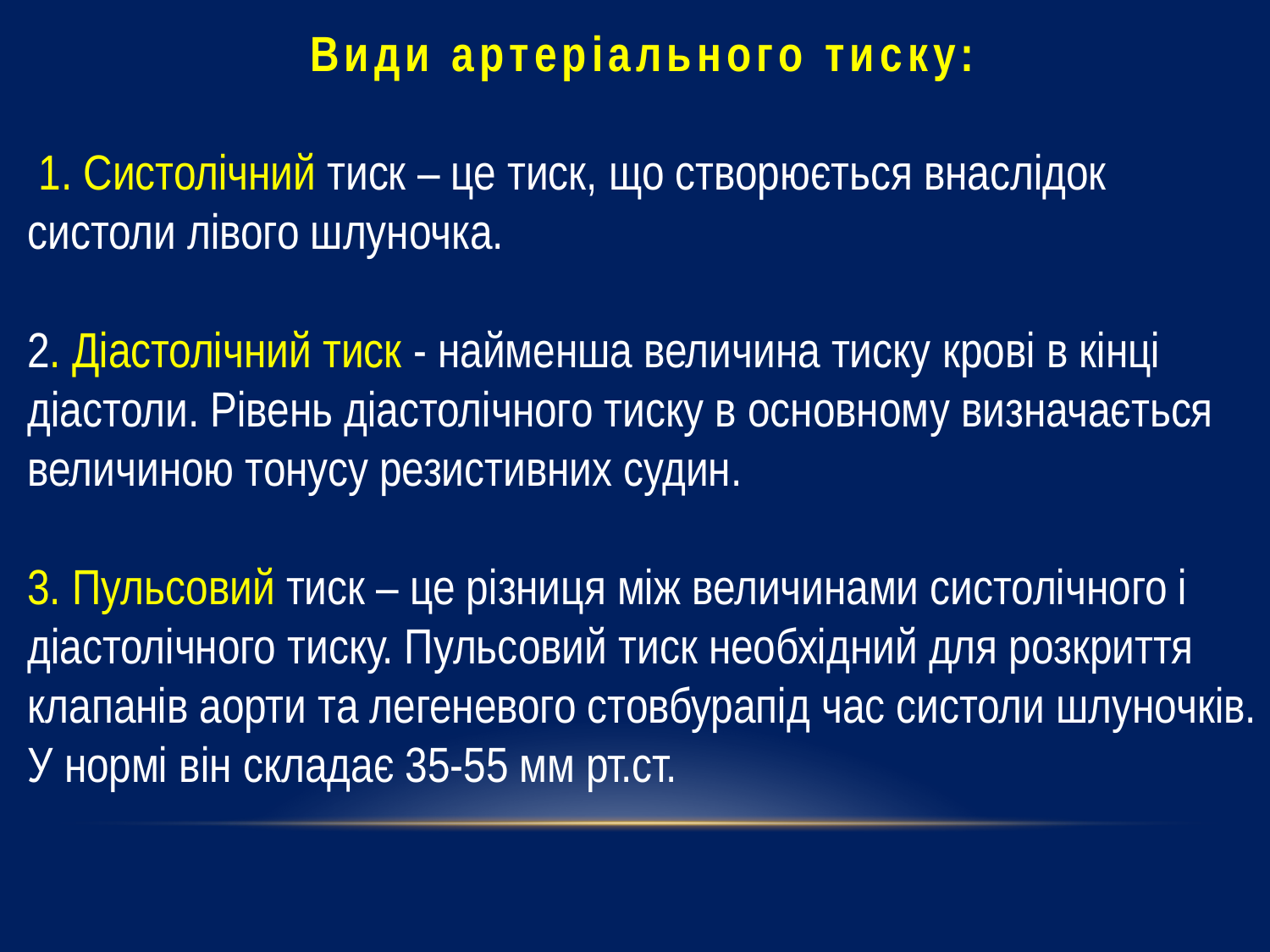

Види артеріального тиску:

 1. Систолічний тиск – це тиск, що створюється внаслідок систоли лівого шлуночка.

2. Діастолічний тиск - найменша величина тиску крові в кінці діастоли. Рівень діастолічного тиску в основному визначається величиною тонусу резистивних судин.

3. Пульсовий тиск – це різниця між величинами систолічного і діастолічного тиску. Пульсовий тиск необхідний для розкриття клапанів аорти та легеневого стовбурапід час систоли шлуночків. У нормі він складає 35-55 мм рт.ст.